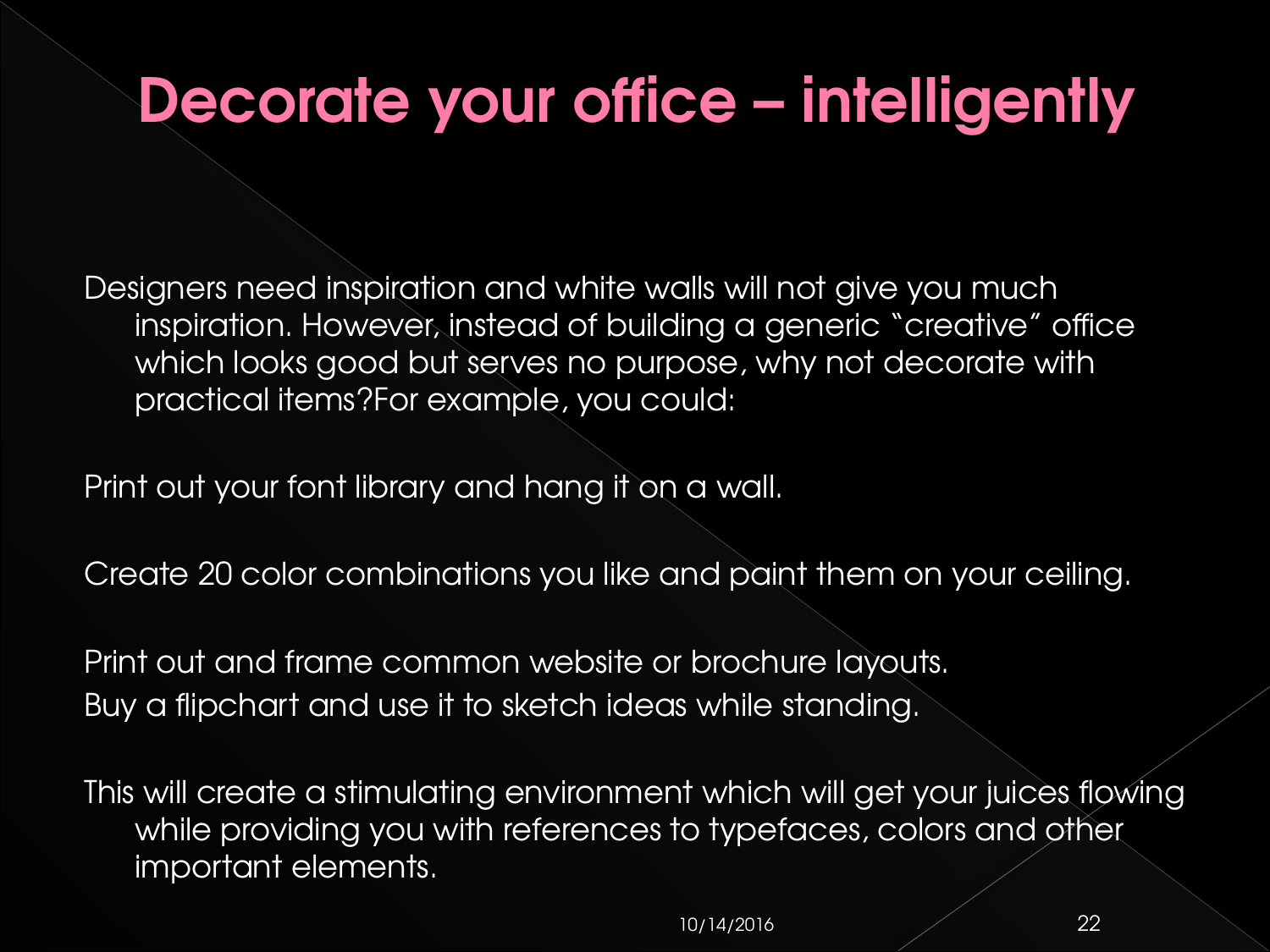

# Decorate your office – intelligently
Designers need inspiration and white walls will not give you much inspiration. However, instead of building a generic “creative” office which looks good but serves no purpose, why not decorate with practical items?For example, you could:

Print out your font library and hang it on a wall.

Create 20 color combinations you like and paint them on your ceiling.

Print out and frame common website or brochure layouts.
Buy a flipchart and use it to sketch ideas while standing.

This will create a stimulating environment which will get your juices flowing while providing you with references to typefaces, colors and other important elements.

10/14/2016
22